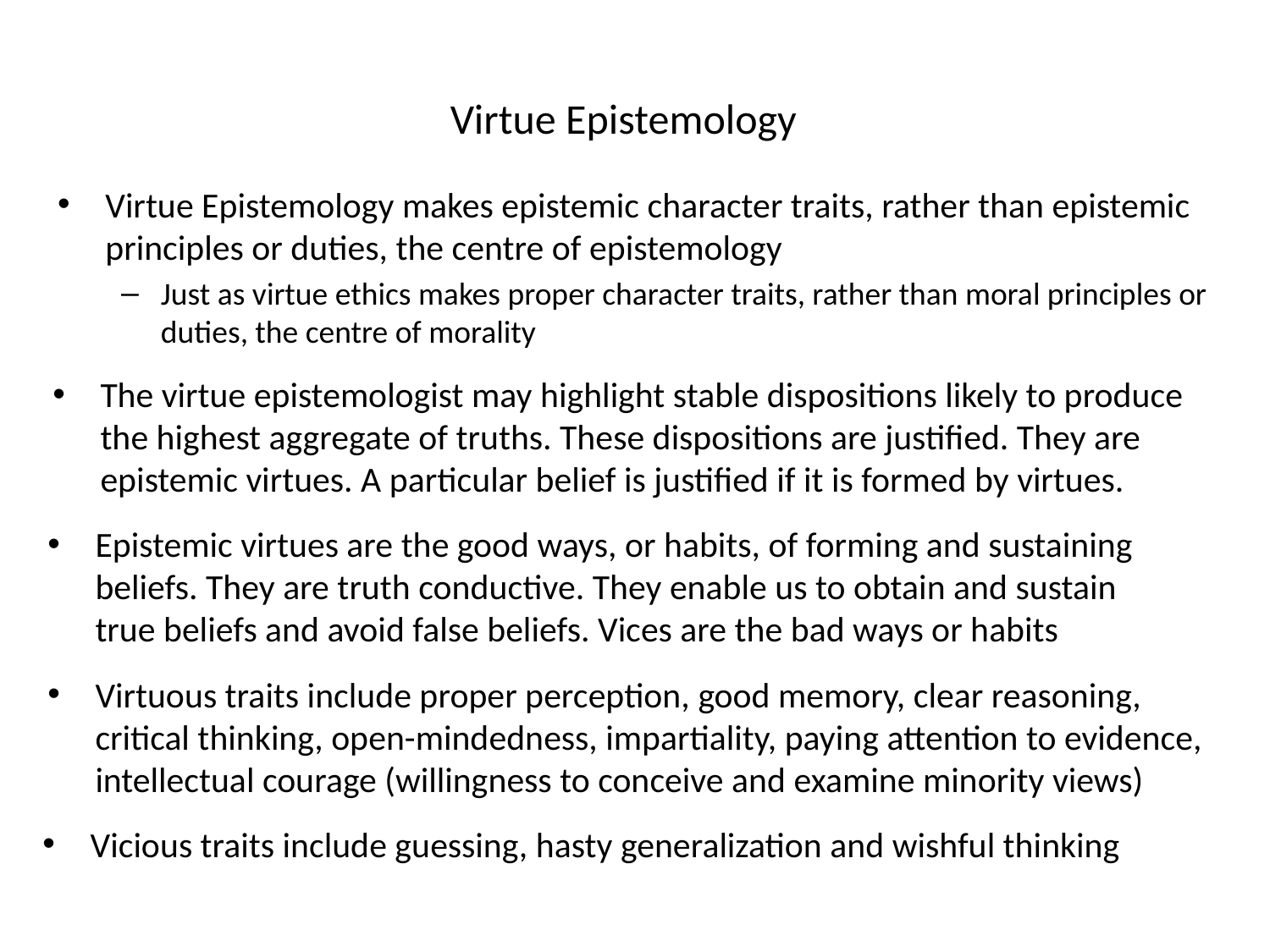

# Virtue Epistemology
Virtue Epistemology makes epistemic character traits, rather than epistemic principles or duties, the centre of epistemology
Just as virtue ethics makes proper character traits, rather than moral principles or duties, the centre of morality

The virtue epistemologist may highlight stable dispositions likely to produce    the highest aggregate of truths. These dispositions are justified. They are epistemic virtues. A particular belief is justified if it is formed by virtues.

Epistemic virtues are the good ways, or habits, of forming and sustaining   beliefs. They are truth conductive. They enable us to obtain and sustain          true beliefs and avoid false beliefs. Vices are the bad ways or habits

Virtuous traits include proper perception, good memory, clear reasoning,   critical thinking, open-mindedness, impartiality, paying attention to evidence, intellectual courage (willingness to conceive and examine minority views)

Vicious traits include guessing, hasty generalization and wishful thinking